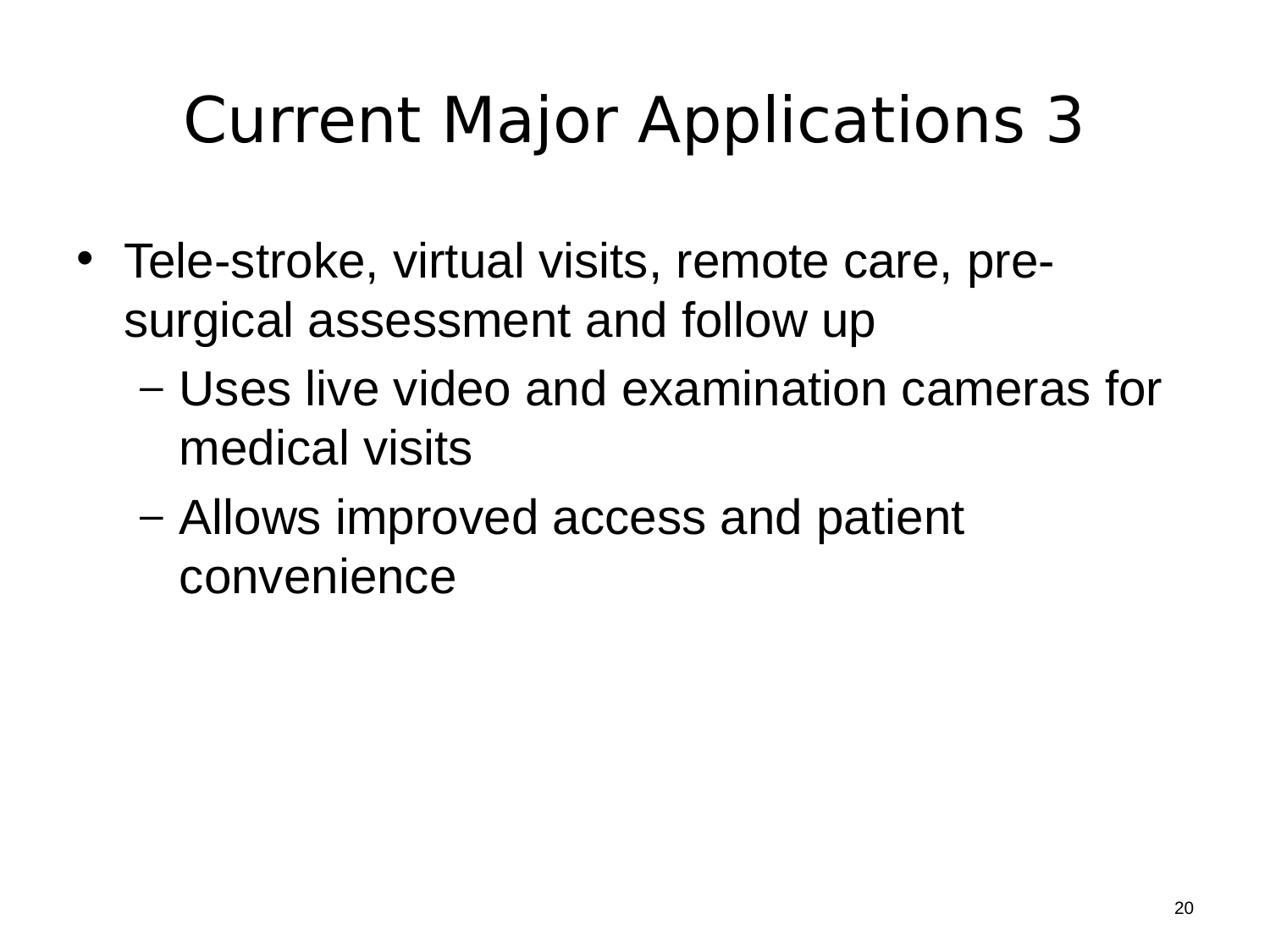

# Current Major Applications 3
Tele-stroke, virtual visits, remote care, pre-surgical assessment and follow up
Uses live video and examination cameras for medical visits
Allows improved access and patient convenience
20